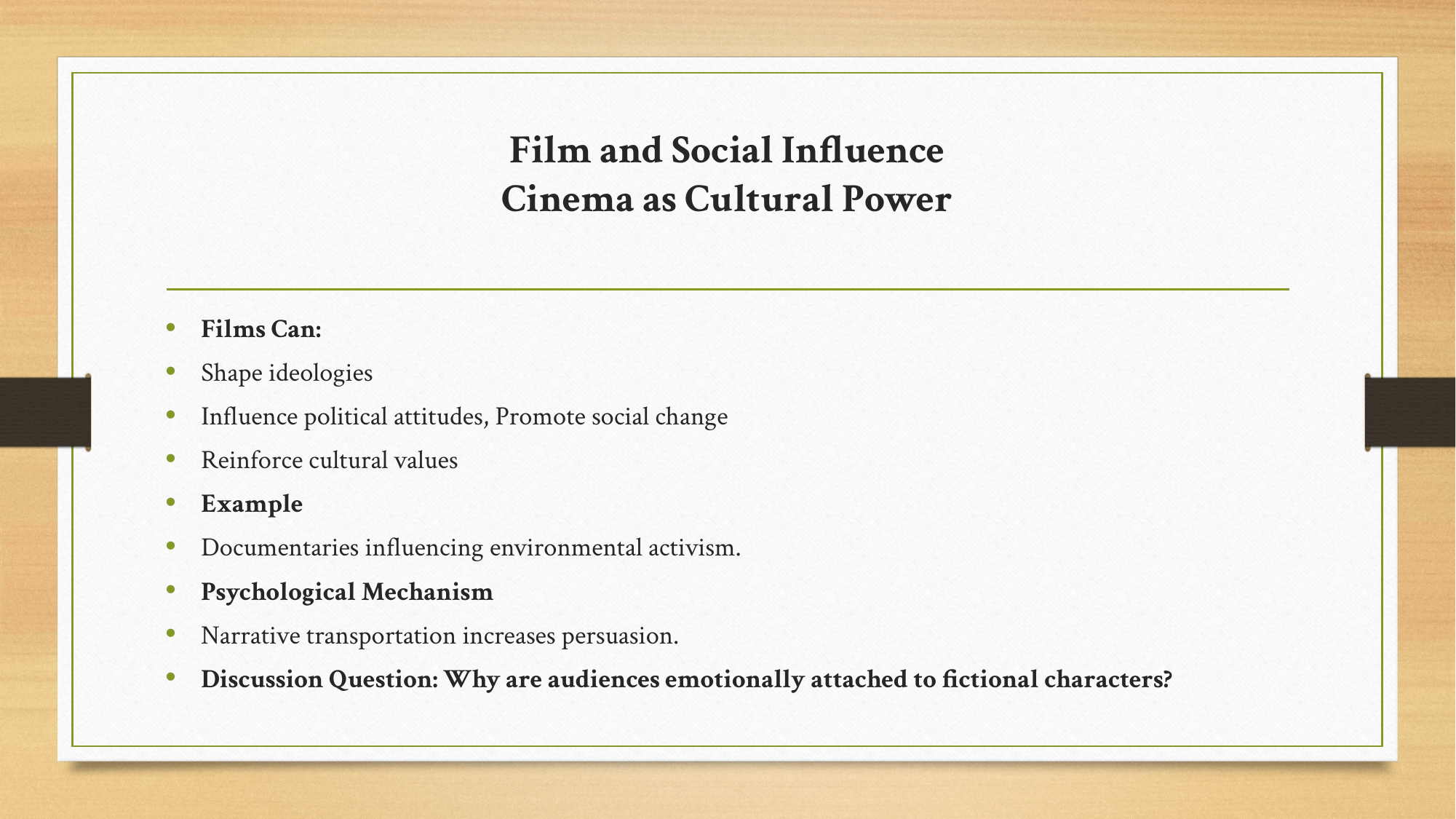

# Film and Social Influence Cinema as Cultural Power
Films Can:
Shape ideologies
Influence political attitudes, Promote social change
Reinforce cultural values
Example
Documentaries influencing environmental activism.
Psychological Mechanism
Narrative transportation increases persuasion.
Discussion Question: Why are audiences emotionally attached to fictional characters?